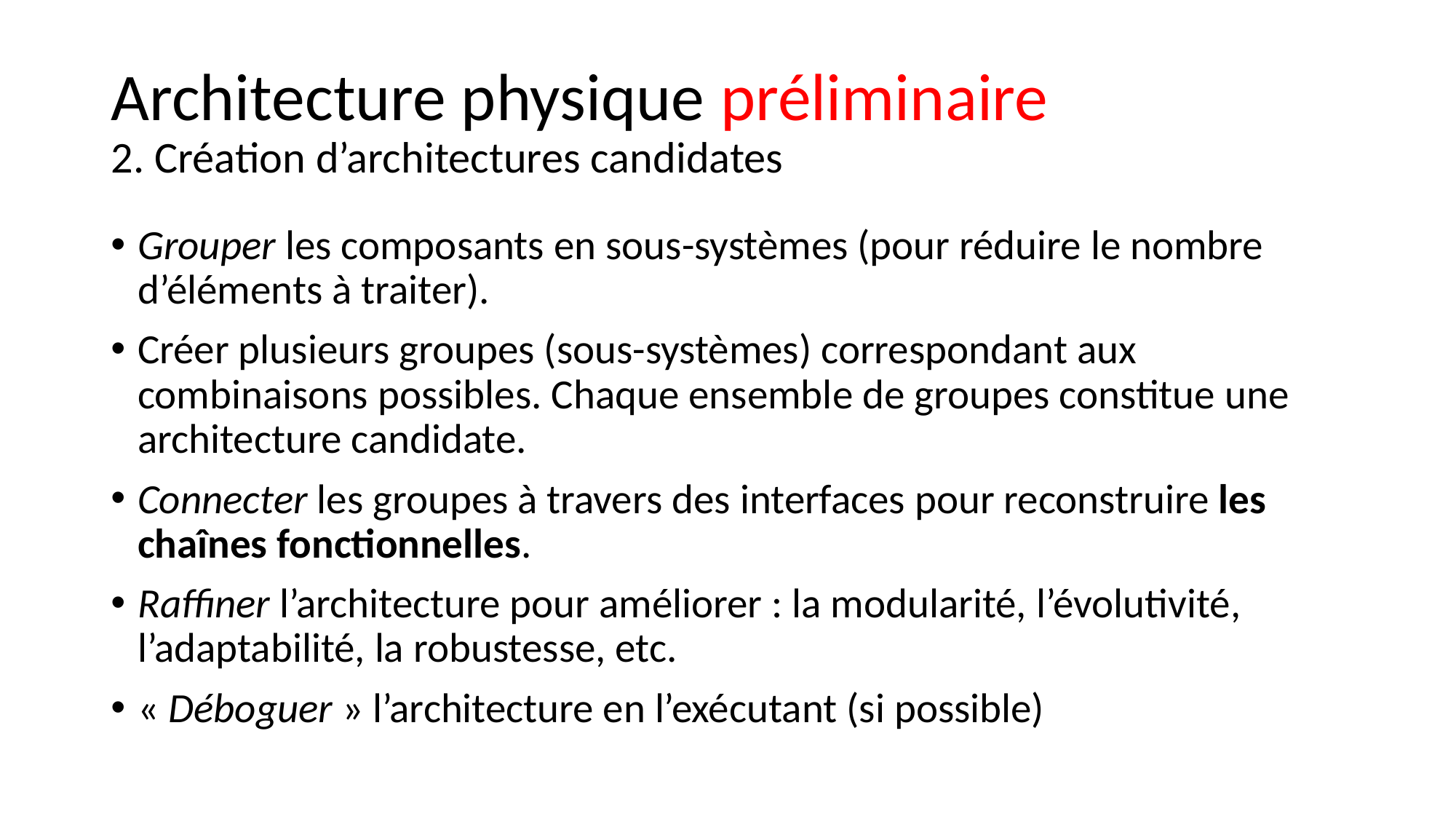

# Architecture physique préliminaire 2. Création d’architectures candidates
Grouper les composants en sous-systèmes (pour réduire le nombre d’éléments à traiter).
Créer plusieurs groupes (sous-systèmes) correspondant aux combinaisons possibles. Chaque ensemble de groupes constitue une architecture candidate.
Connecter les groupes à travers des interfaces pour reconstruire les chaînes fonctionnelles.
Raffiner l’architecture pour améliorer : la modularité, l’évolutivité, l’adaptabilité, la robustesse, etc.
« Déboguer » l’architecture en l’exécutant (si possible)